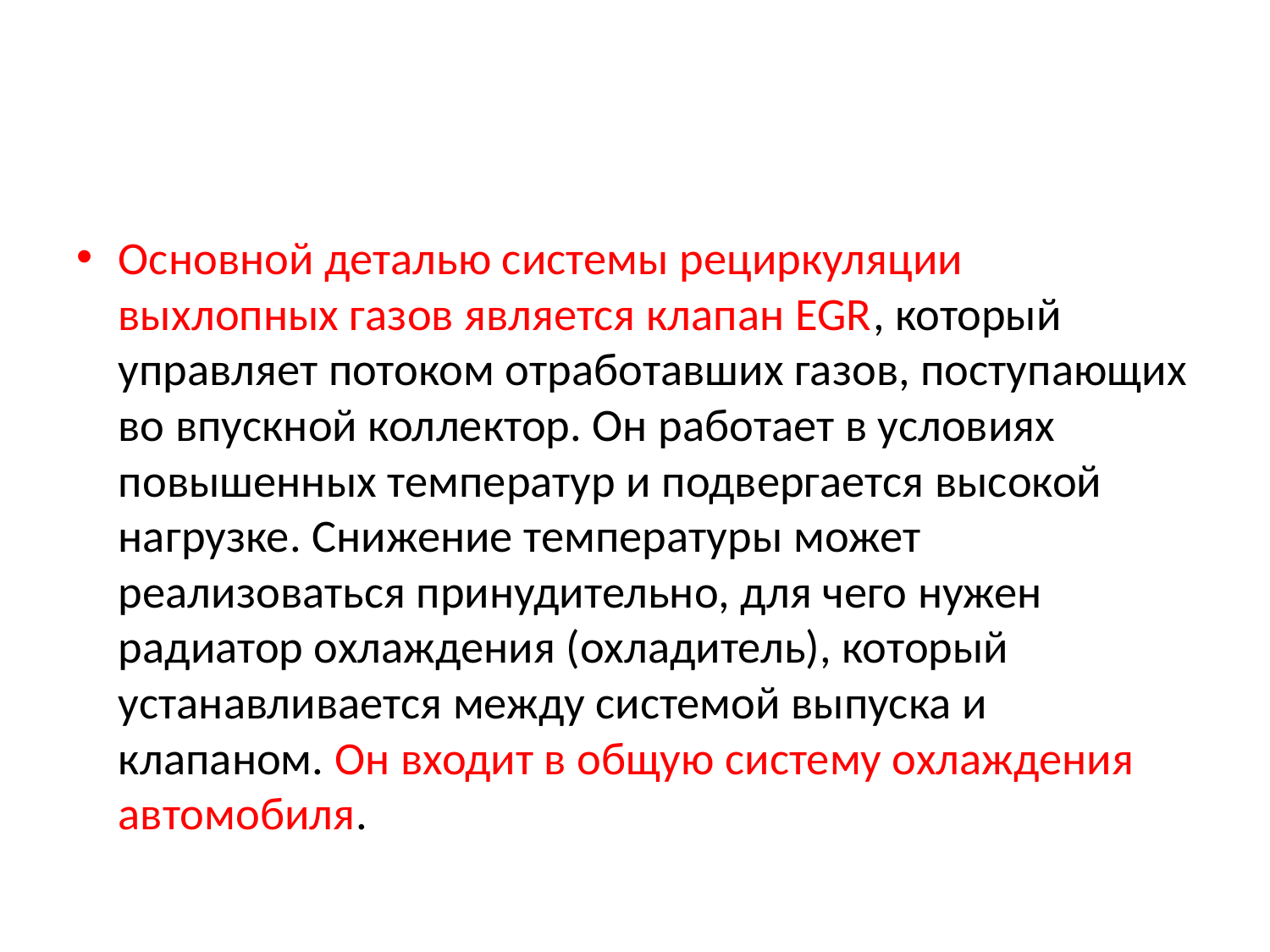

#
Основной деталью системы рециркуляции выхлопных газов является клапан EGR, который управляет потоком отработавших газов, поступающих во впускной коллектор. Он работает в условиях повышенных температур и подвергается высокой нагрузке. Снижение температуры может реализоваться принудительно, для чего нужен радиатор охлаждения (охладитель), который устанавливается между системой выпуска и клапаном. Он входит в общую систему охлаждения автомобиля.